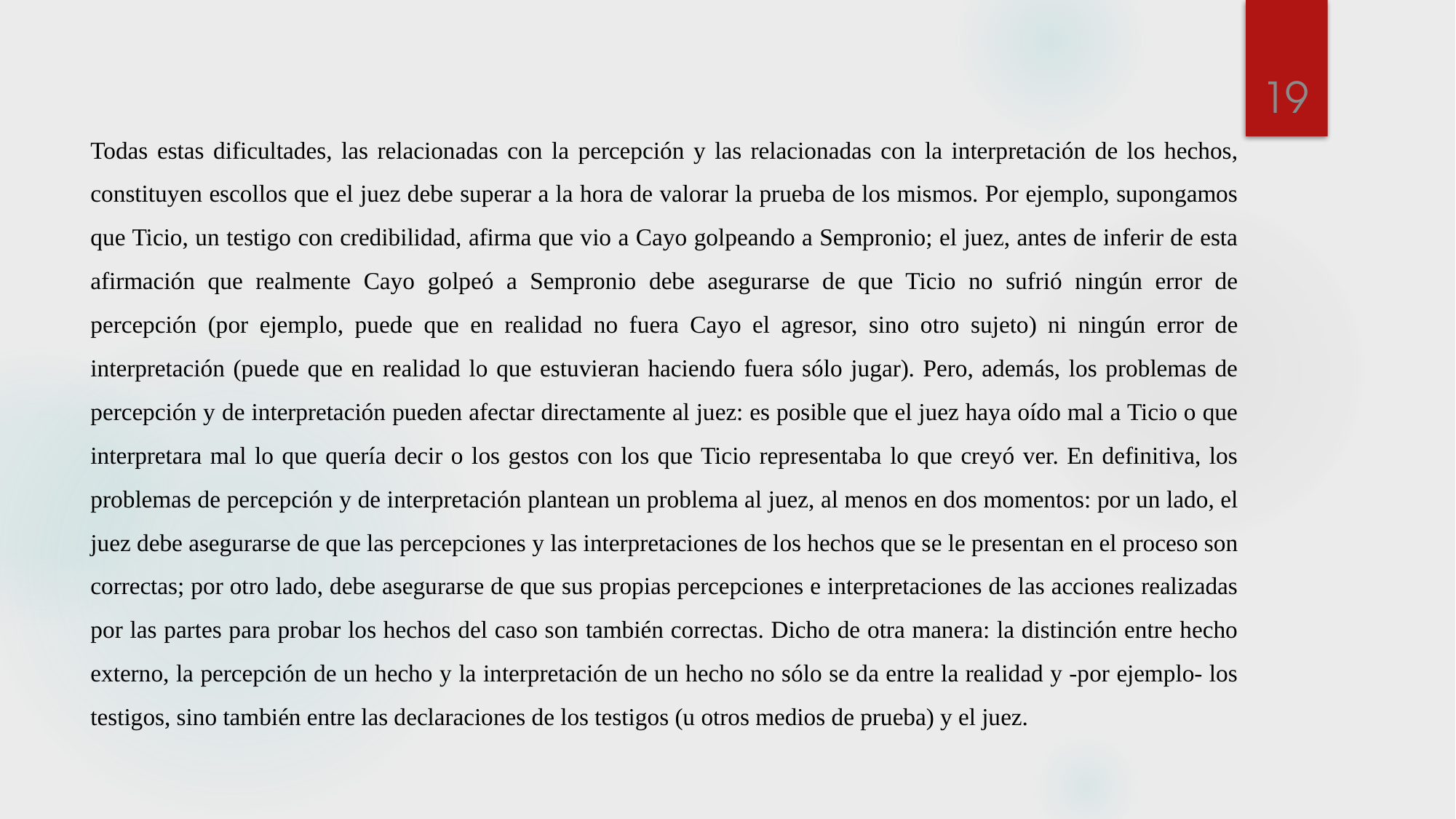

19

Todas estas dificultades, las relacionadas con la percepción y las relacionadas con la interpretación de los hechos, constituyen escollos que el juez debe superar a la hora de valorar la prueba de los mismos. Por ejemplo, supongamos que Ticio, un testigo con credibilidad, afirma que vio a Cayo golpeando a Sempronio; el juez, antes de inferir de esta afirmación que realmente Cayo golpeó a Sempronio debe asegurarse de que Ticio no sufrió ningún error de percepción (por ejemplo, puede que en realidad no fuera Cayo el agresor, sino otro sujeto) ni ningún error de interpretación (puede que en realidad lo que estuvieran haciendo fuera sólo jugar). Pero, además, los problemas de percepción y de interpretación pueden afectar directamente al juez: es posible que el juez haya oído mal a Ticio o que interpretara mal lo que quería decir o los gestos con los que Ticio representaba lo que creyó ver. En definitiva, los problemas de percepción y de interpretación plantean un problema al juez, al menos en dos momentos: por un lado, el juez debe asegurarse de que las percepciones y las interpretaciones de los hechos que se le presentan en el proceso son correctas; por otro lado, debe asegurarse de que sus propias percepciones e interpretaciones de las acciones realizadas por las partes para probar los hechos del caso son también correctas. Dicho de otra manera: la distinción entre hecho externo, la percepción de un hecho y la interpretación de un hecho no sólo se da entre la realidad y -por ejemplo- los testigos, sino también entre las declaraciones de los testigos (u otros medios de prueba) y el juez.